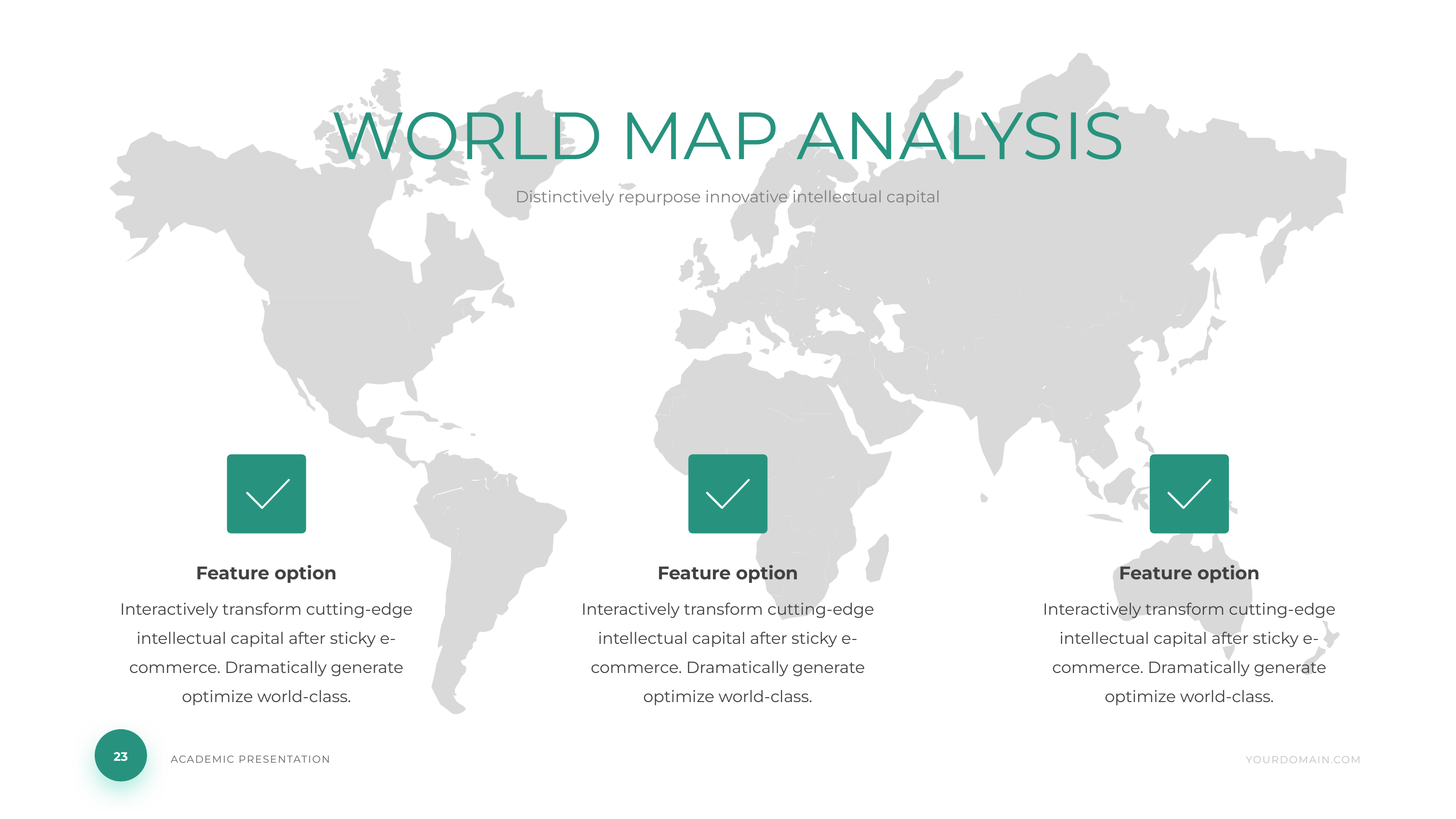

WORLD MAP ANALYSIS
Distinctively repurpose innovative intellectual capital

Feature option
Interactively transform cutting-edge intellectual capital after sticky e-commerce. Dramatically generate optimize world-class.
Feature option
Interactively transform cutting-edge intellectual capital after sticky e-commerce. Dramatically generate optimize world-class.
Feature option
Interactively transform cutting-edge intellectual capital after sticky e-commerce. Dramatically generate optimize world-class.